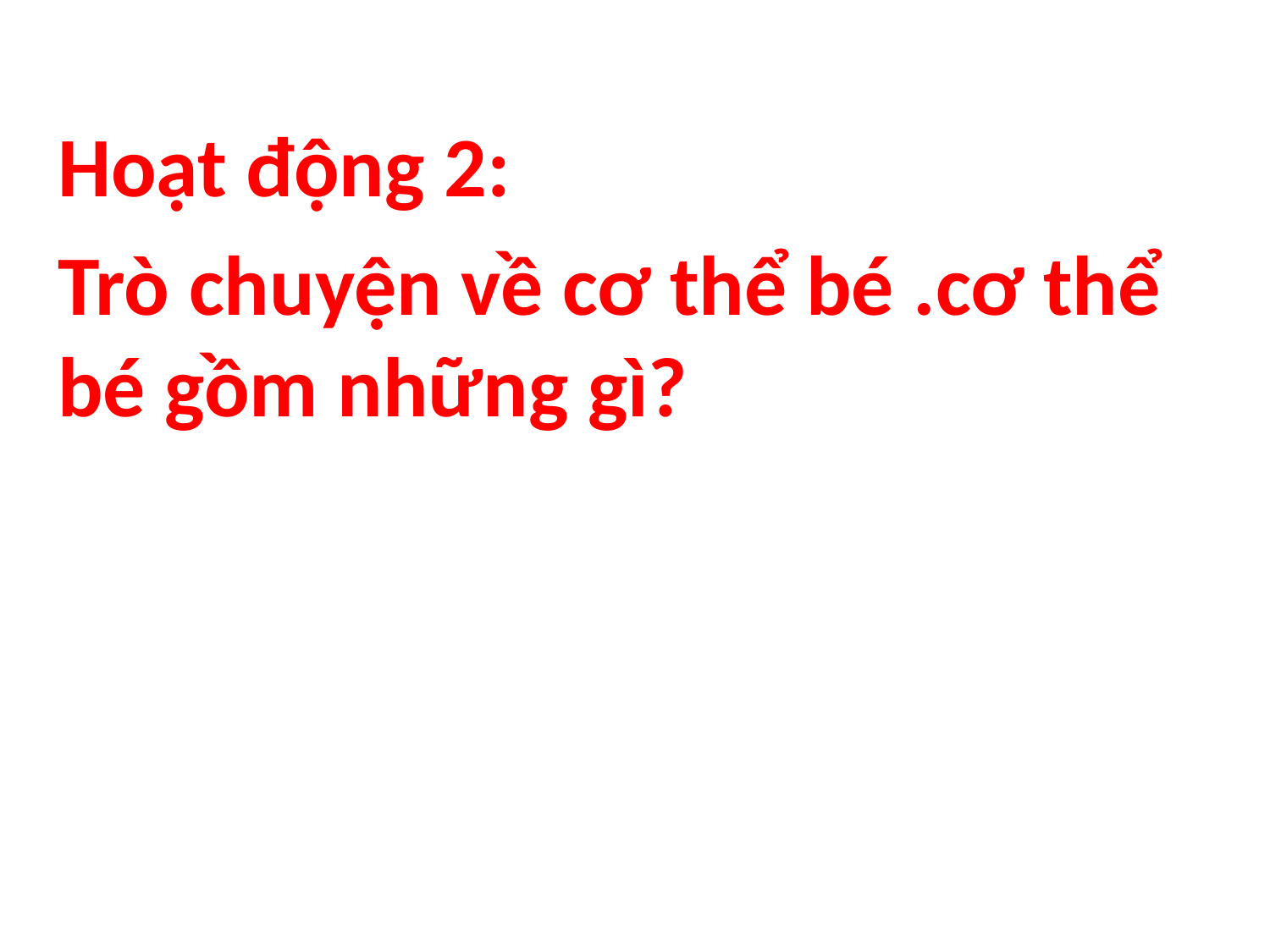

Hoạt động 2:
Trò chuyện về cơ thể bé .cơ thể bé gồm những gì?